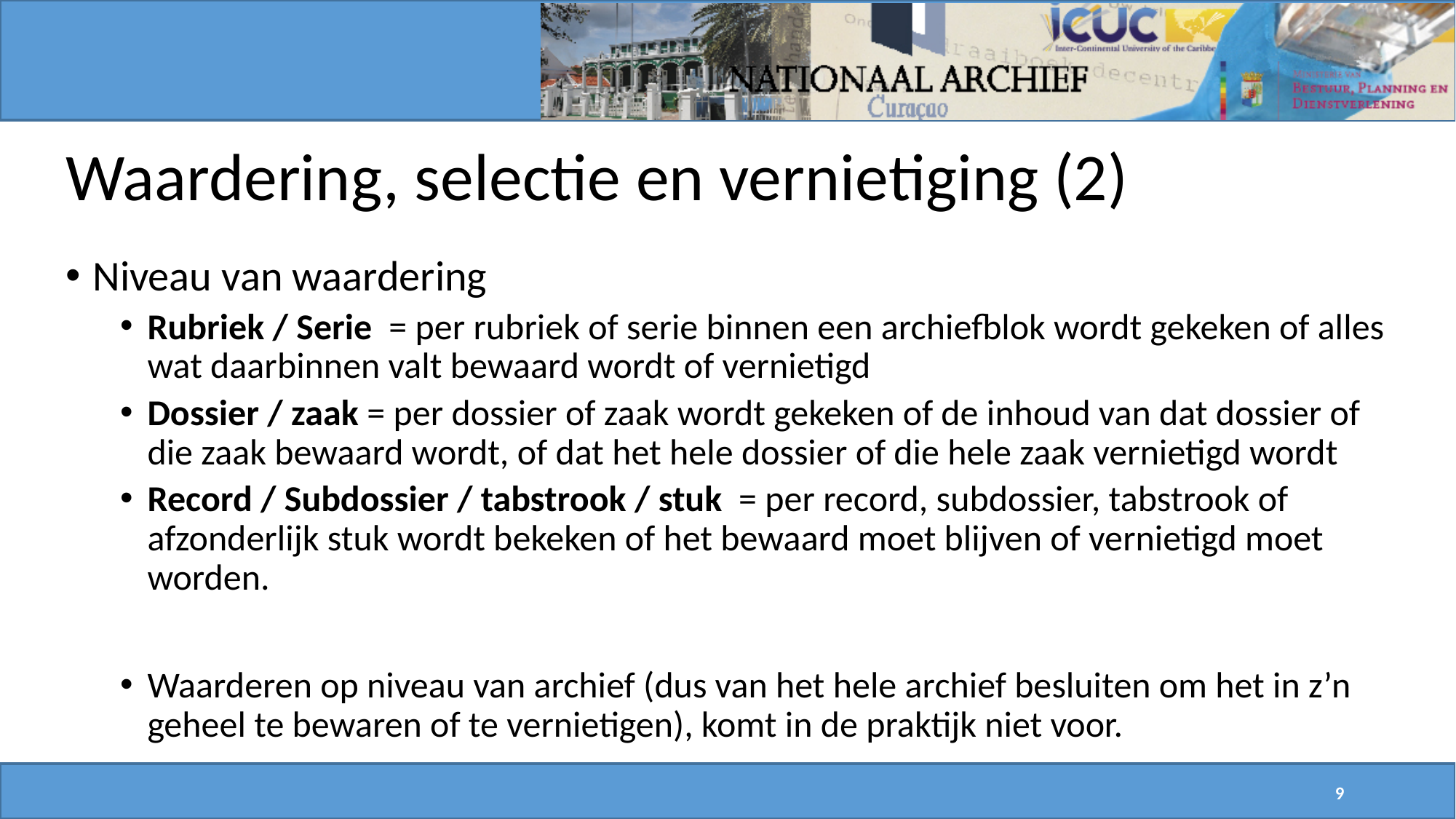

# Waardering, selectie en vernietiging (2)
Niveau van waardering
Rubriek / Serie  = per rubriek of serie binnen een archiefblok wordt gekeken of alles wat daarbinnen valt bewaard wordt of vernietigd
Dossier / zaak = per dossier of zaak wordt gekeken of de inhoud van dat dossier of die zaak bewaard wordt, of dat het hele dossier of die hele zaak vernietigd wordt
Record / Subdossier / tabstrook / stuk  = per record, subdossier, tabstrook of afzonderlijk stuk wordt bekeken of het bewaard moet blijven of vernietigd moet worden.

Waarderen op niveau van archief (dus van het hele archief besluiten om het in z’n geheel te bewaren of te vernietigen), komt in de praktijk niet voor.

9